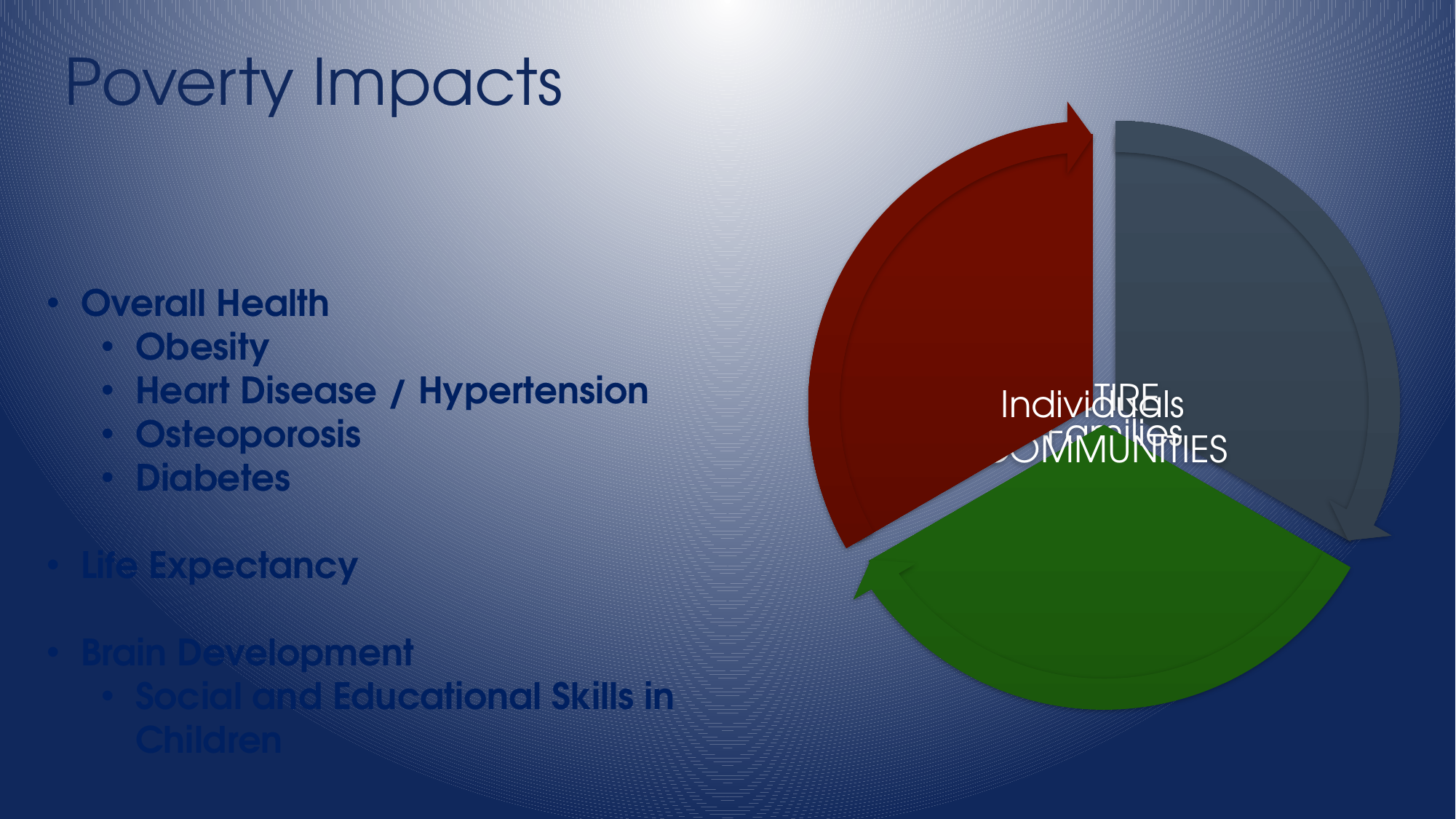

# Poverty Impacts

Families
ENTIRE
COMMUNITIES
Individuals
Overall Health
Obesity
Heart Disease / Hypertension
Osteoporosis
Diabetes

Life Expectancy

Brain Development
Social and Educational Skills in Children